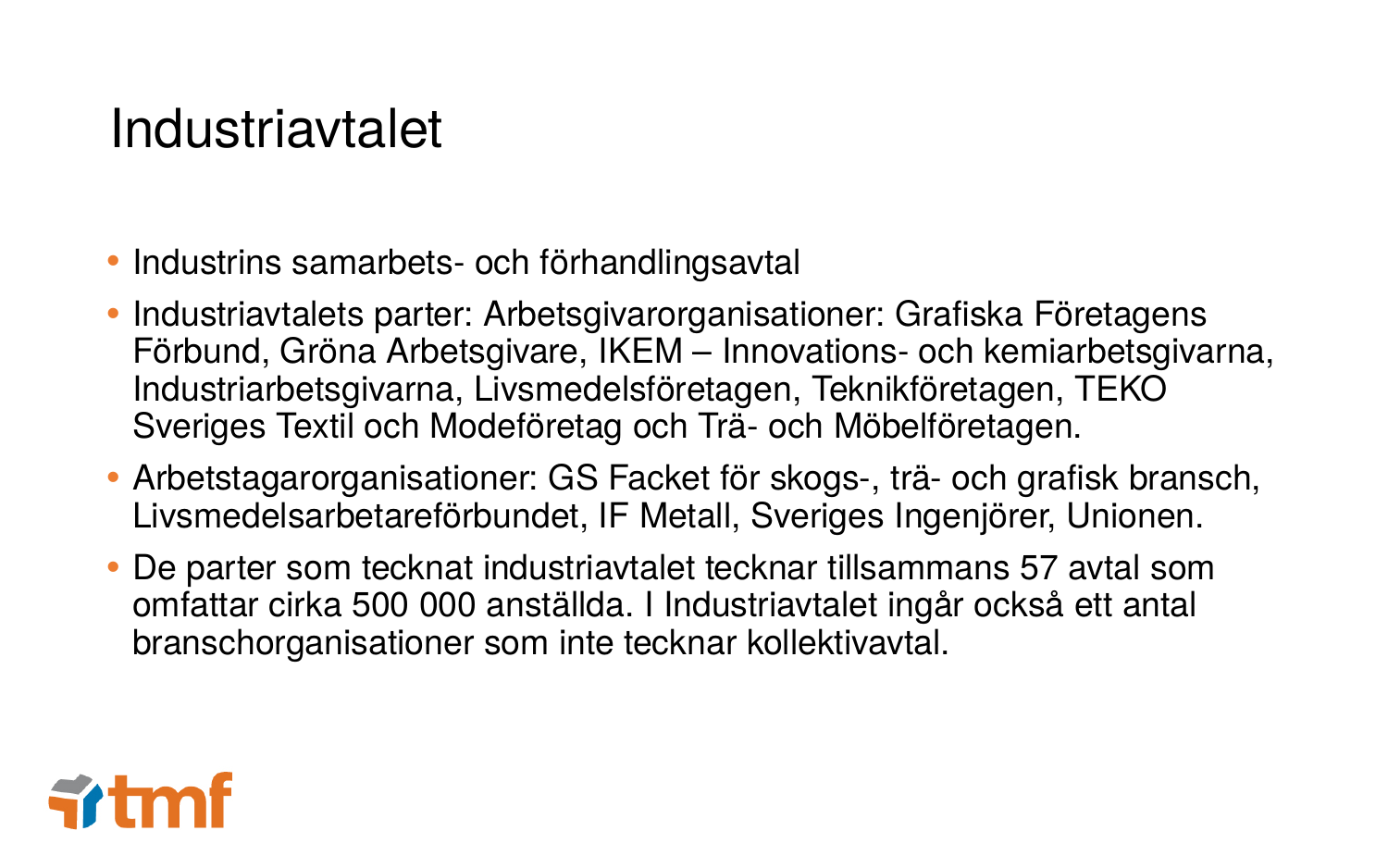

# Industriavtalet
Industrins samarbets- och förhandlingsavtal
Industriavtalets parter: Arbetsgivarorganisationer: Grafiska Företagens Förbund, Gröna Arbetsgivare, IKEM – Innovations- och kemiarbetsgivarna, Industriarbetsgivarna, Livsmedelsföretagen, Teknikföretagen, TEKO Sveriges Textil och Modeföretag och Trä- och Möbelföretagen.
Arbetstagarorganisationer: GS Facket för skogs-, trä- och grafisk bransch, Livsmedelsarbetareförbundet, IF Metall, Sveriges Ingenjörer, Unionen.
De parter som tecknat industriavtalet tecknar tillsammans 57 avtal som omfattar cirka 500 000 anställda. I Industriavtalet ingår också ett antal branschorganisationer som inte tecknar kollektivavtal.